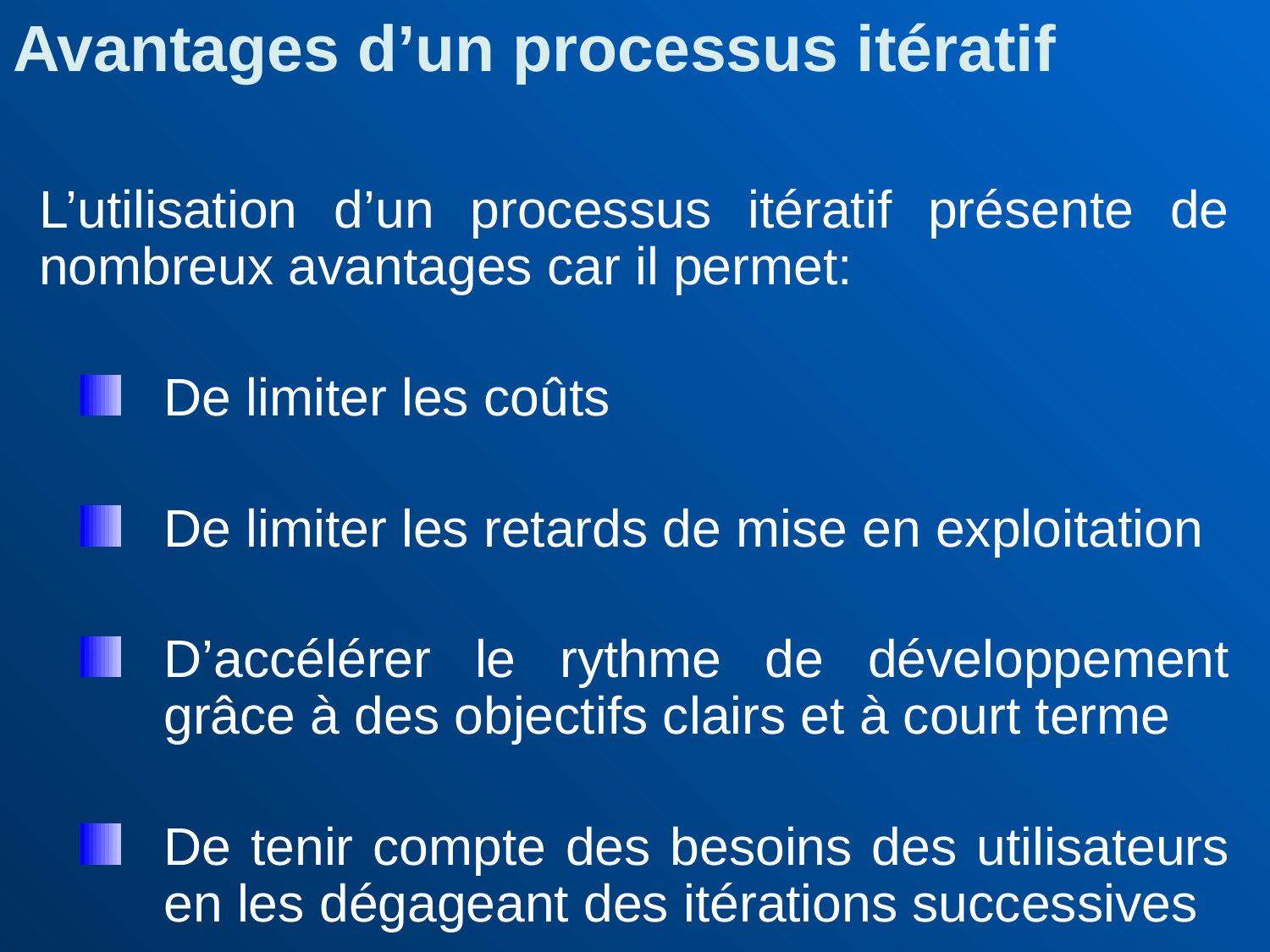

Avantages d’un processus itératif
L’utilisation d’un processus itératif présente de nombreux avantages car il permet:

De limiter les coûts

De limiter les retards de mise en exploitation

D’accélérer le rythme de développement grâce à des objectifs clairs et à court terme

De tenir compte des besoins des utilisateurs en les dégageant des itérations successives